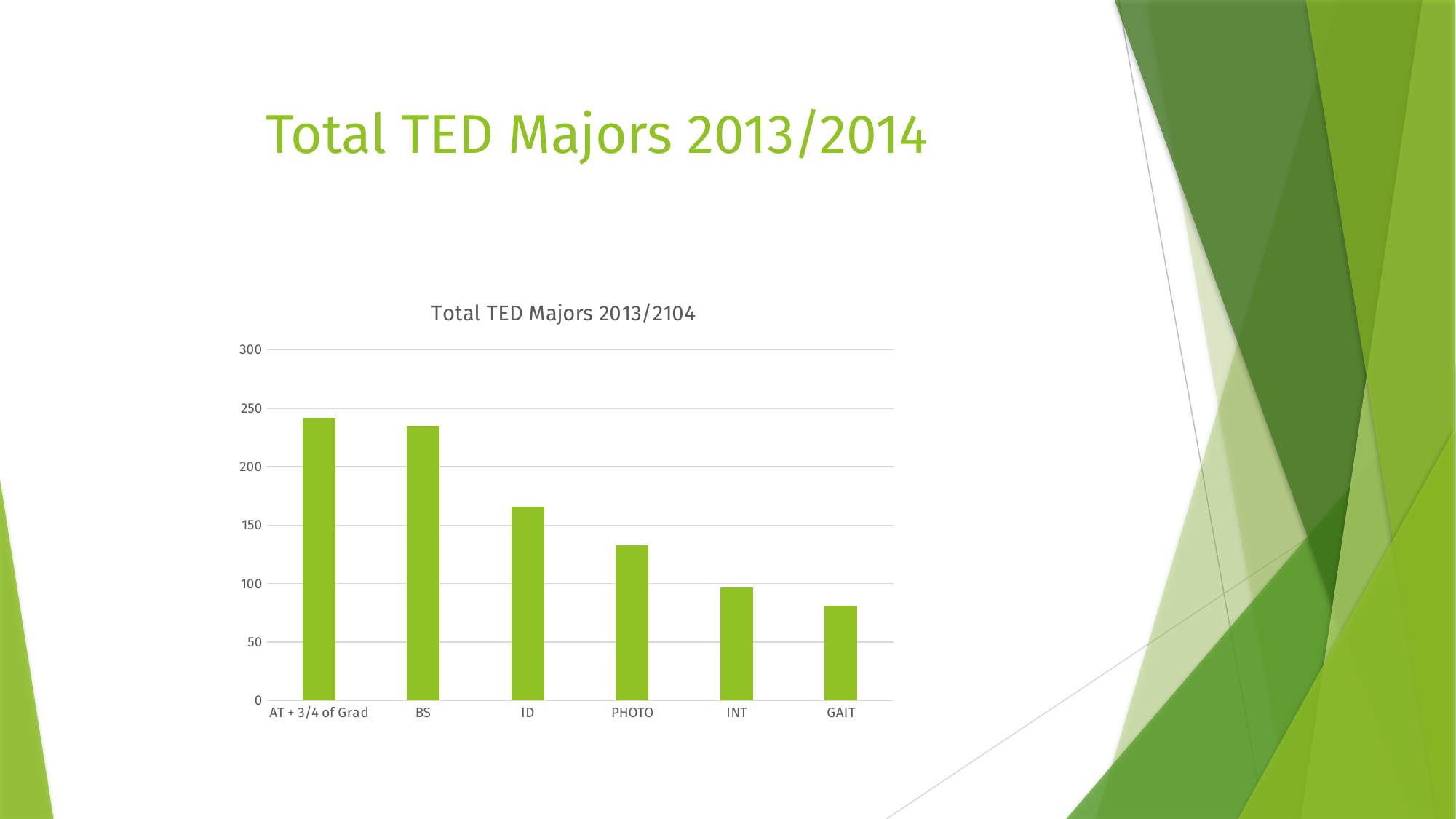

# Total TED Majors 2013/2014

### Chart: Total TED Majors 2013/2104

| Category |  |
|---|---|
| AT + 3/4 of Grad | 242.0 |
| BS | 235.0 |
| ID | 166.0 |
| PHOTO | 133.0 |
| INT | 97.0 |
| GAIT | 81.0 |